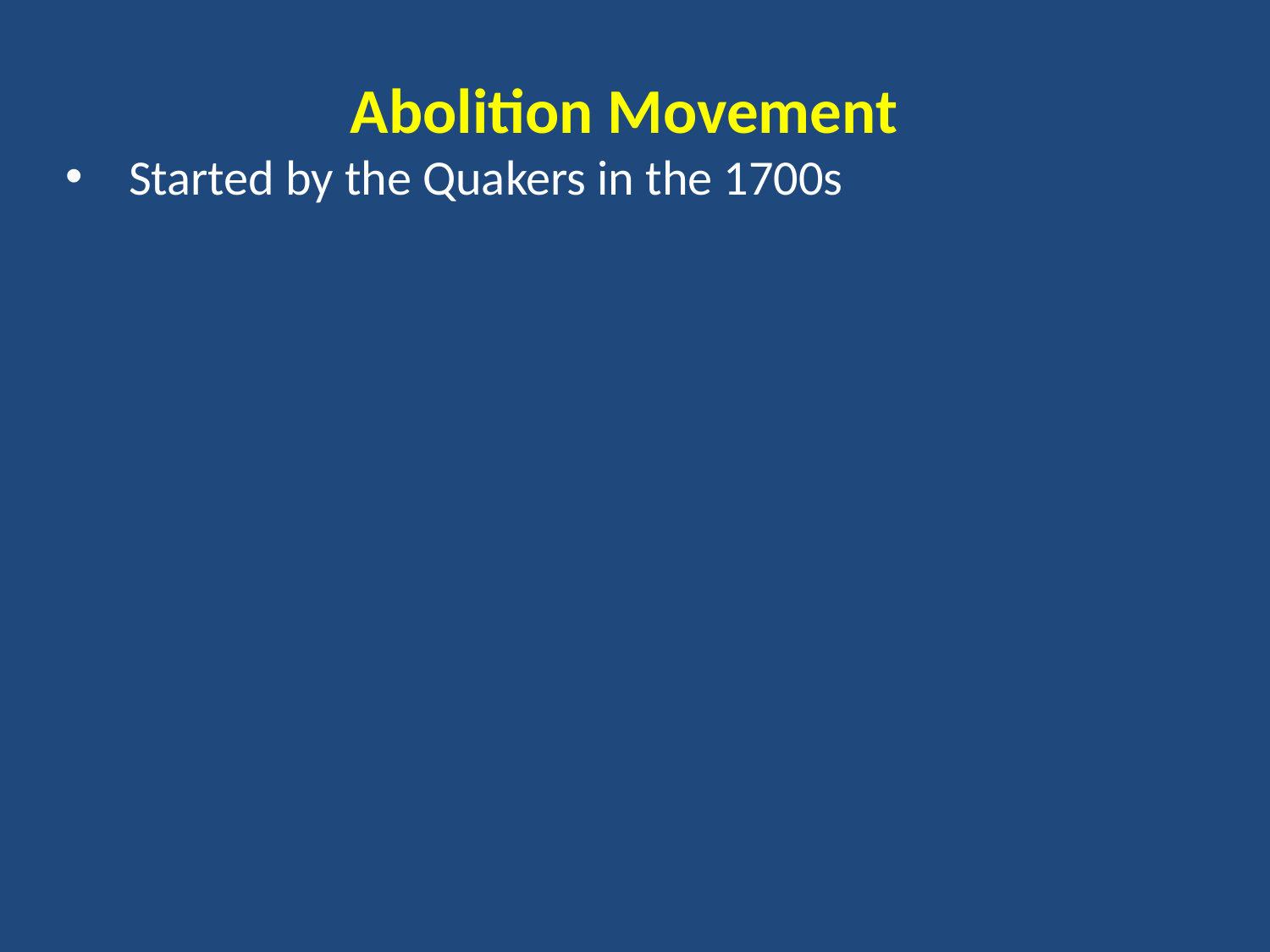

Abolition Movement
Started by the Quakers in the 1700s